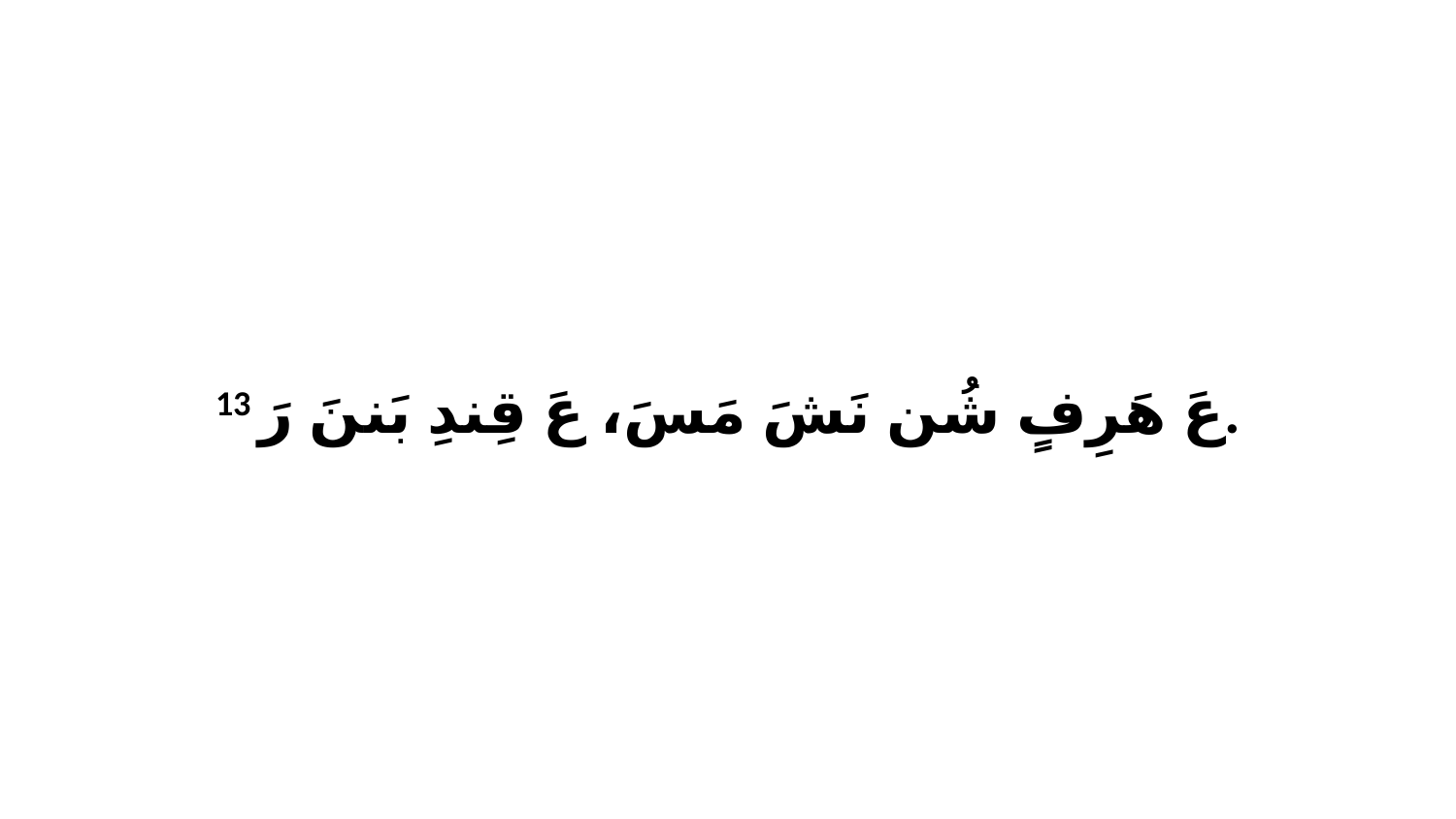

13 عَ هَرِفٍ شُن نَشَ مَسَ، عَ قِندِ بَننَ رَ.